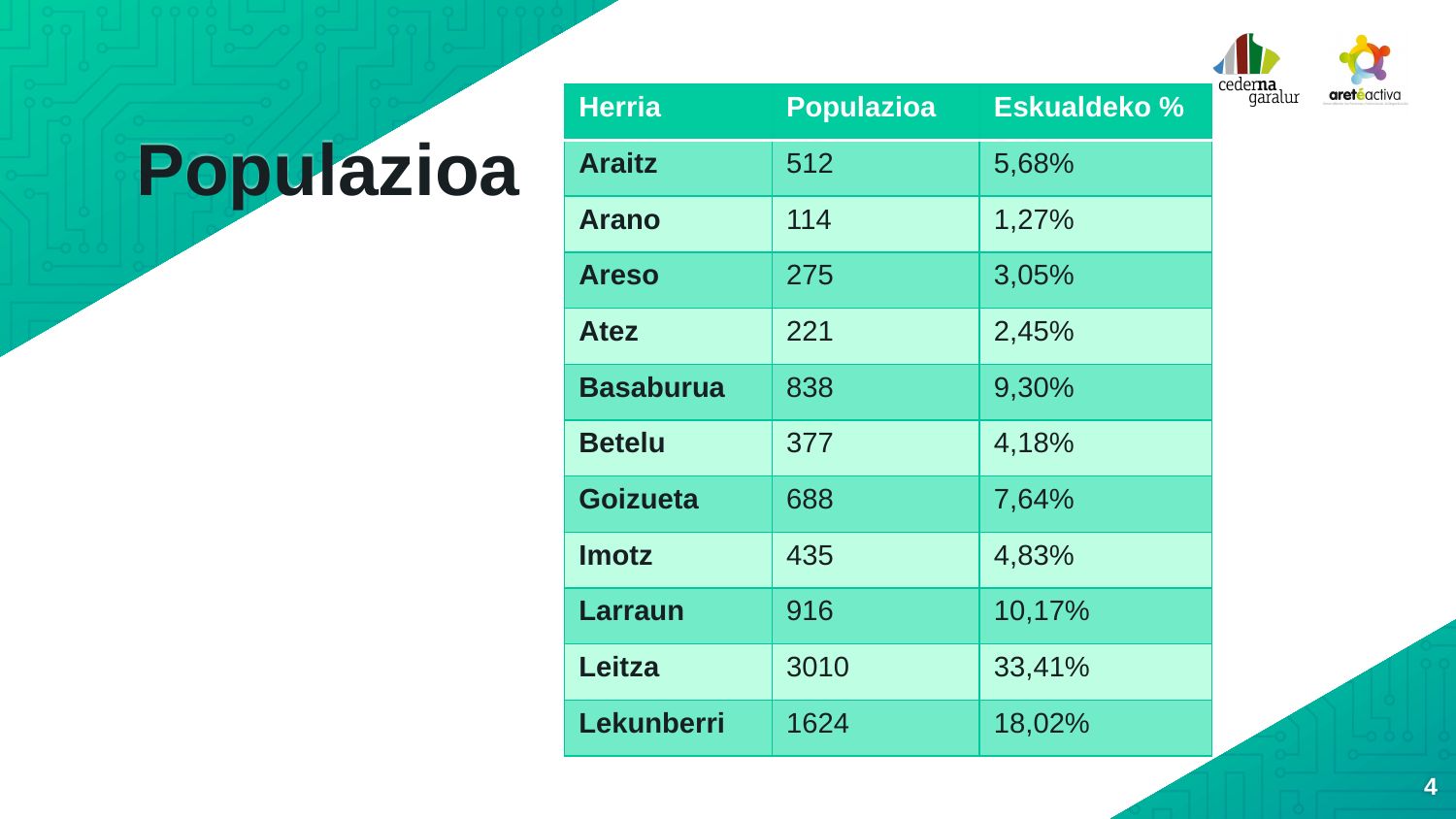

| Herria | Populazioa | Eskualdeko % |
| --- | --- | --- |
| Araitz | 512 | 5,68% |
| Arano | 114 | 1,27% |
| Areso | 275 | 3,05% |
| Atez | 221 | 2,45% |
| Basaburua | 838 | 9,30% |
| Betelu | 377 | 4,18% |
| Goizueta | 688 | 7,64% |
| Imotz | 435 | 4,83% |
| Larraun | 916 | 10,17% |
| Leitza | 3010 | 33,41% |
| Lekunberri | 1624 | 18,02% |
# Populazioa
4